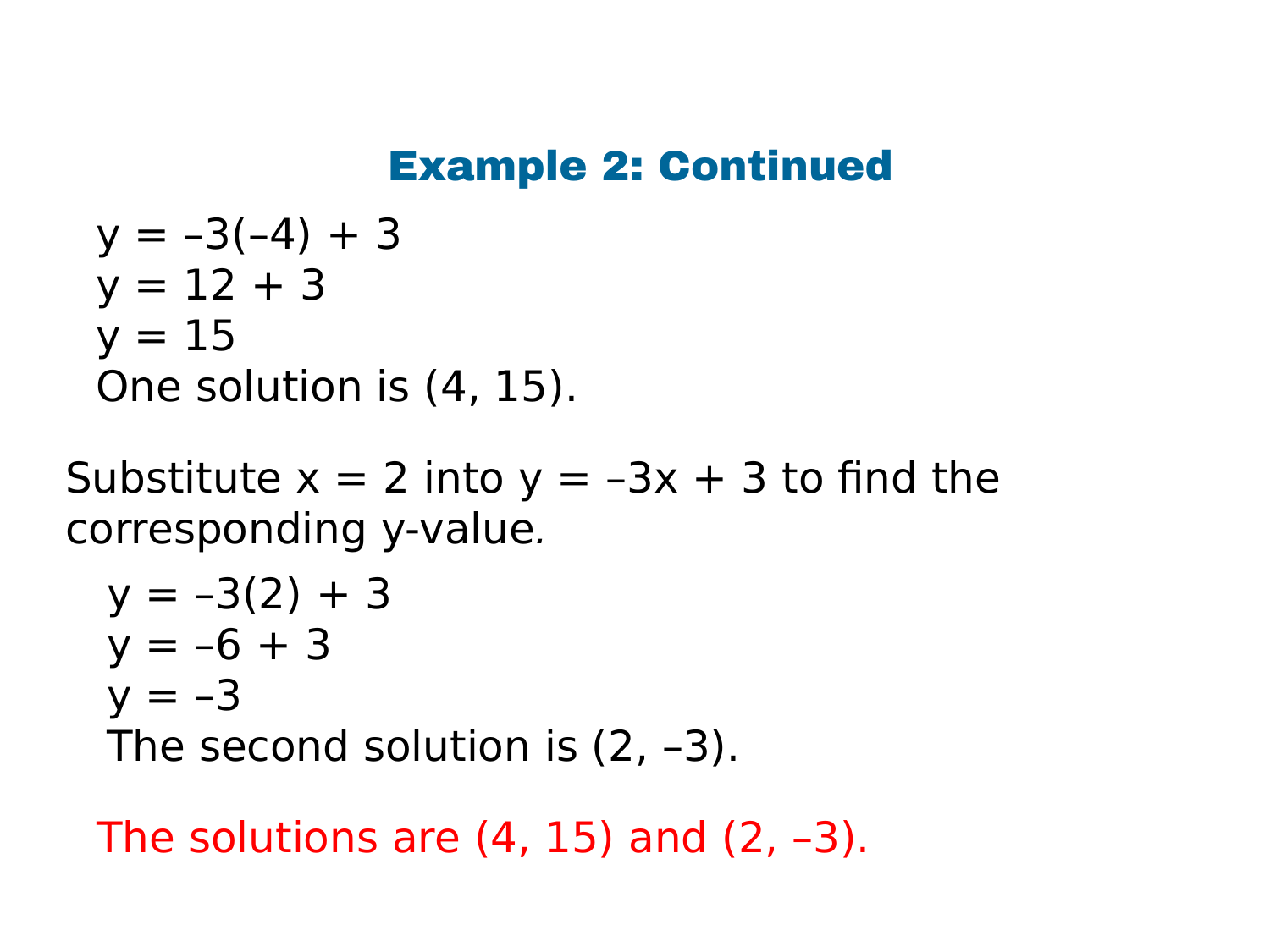

Example 2: Continued
y = –3(–4) + 3
y = 12 + 3
y = 15
One solution is (4, 15).
Substitute x = 2 into y = –3x + 3 to find the corresponding y-value.
y = –3(2) + 3
y = –6 + 3
y = –3
The second solution is (2, –3).
The solutions are (4, 15) and (2, –3).